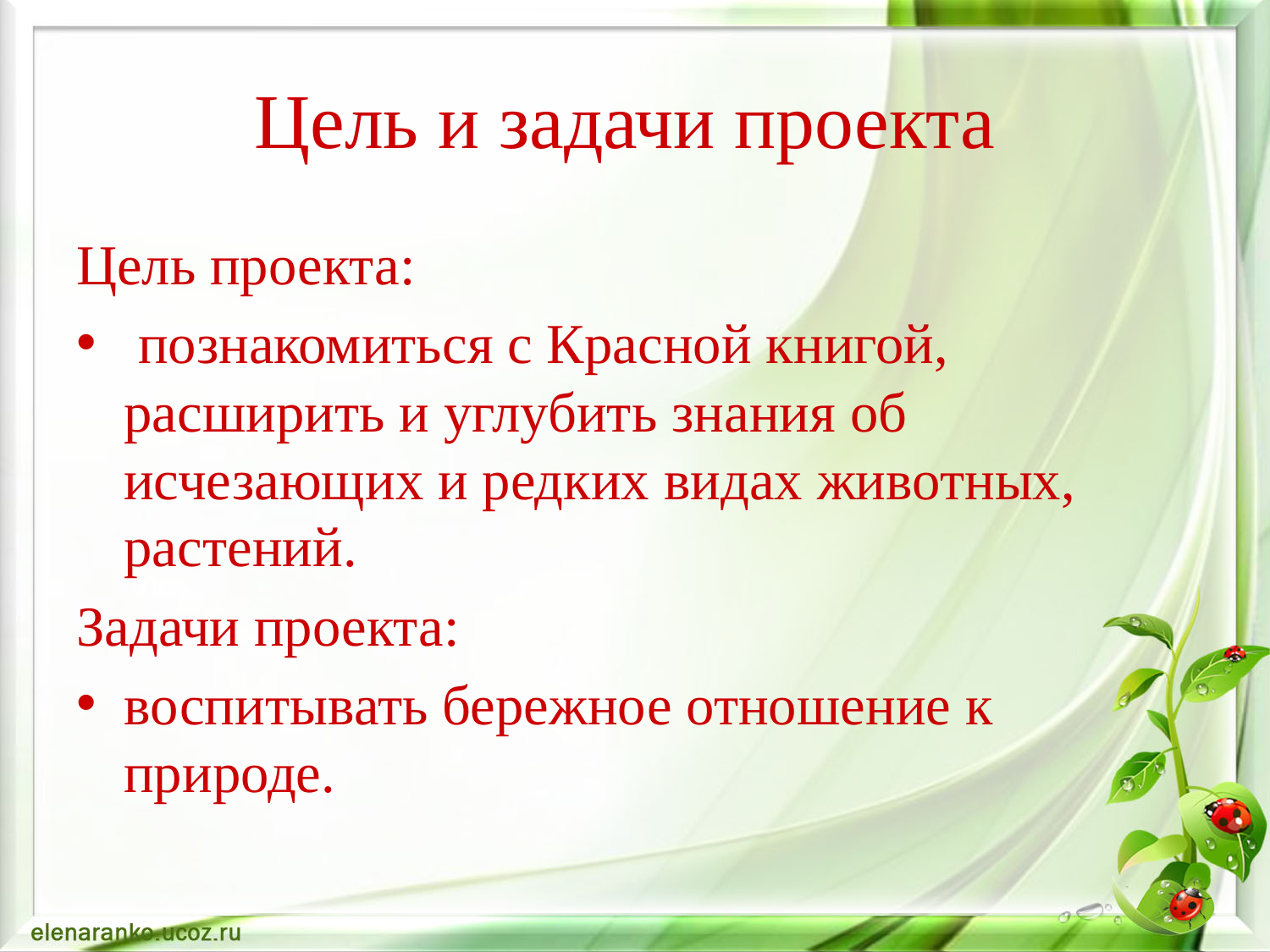

# Цель и задачи проекта
Цель проекта:
 познакомиться с Красной книгой, расширить и углубить знания об исчезающих и редких видах животных, растений.
Задачи проекта:
воспитывать бережное отношение к природе.